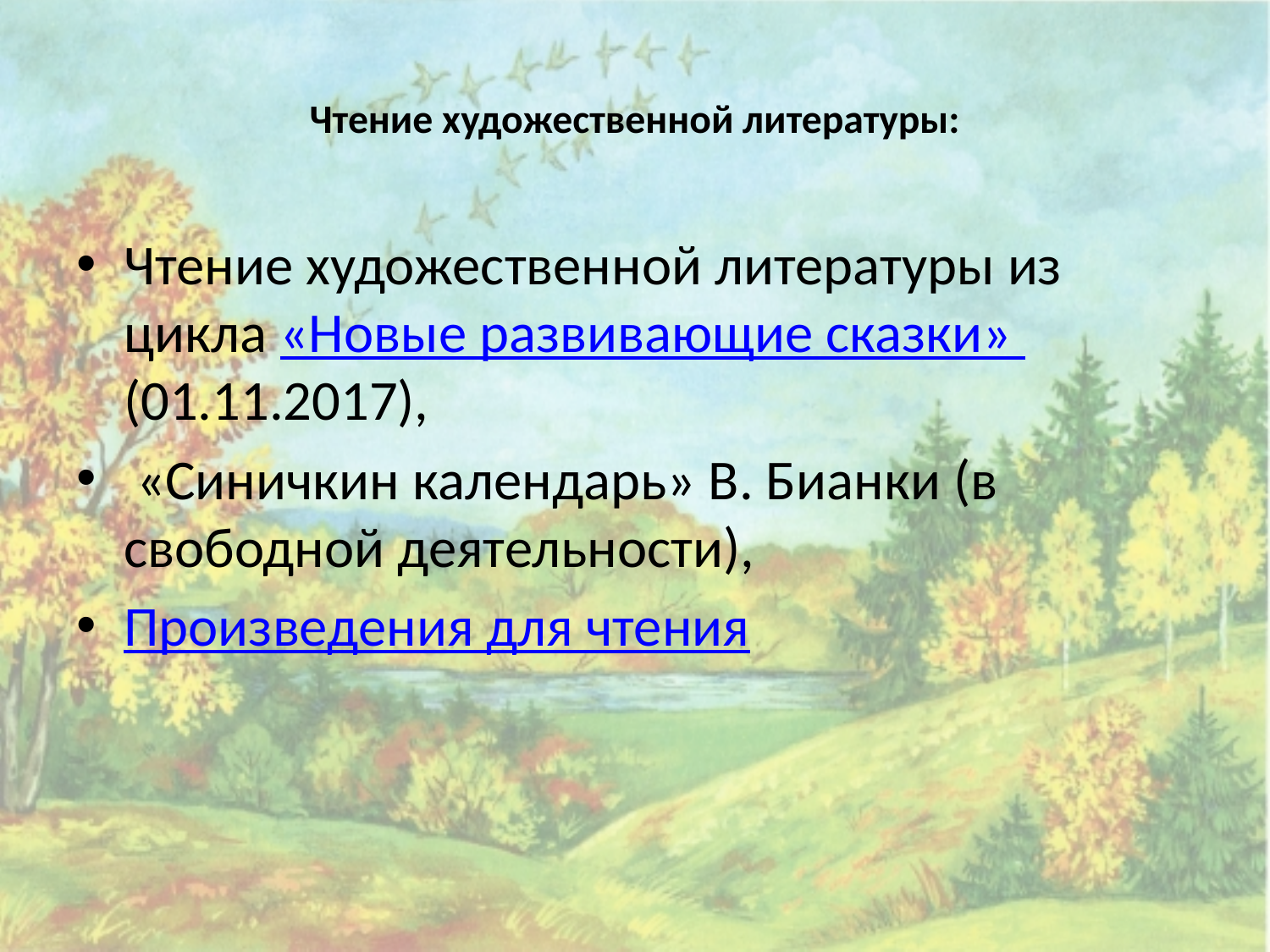

# Чтение художественной литературы:
Чтение художественной литературы из цикла «Новые развивающие сказки» (01.11.2017),
 «Синичкин календарь» В. Бианки (в свободной деятельности),
Произведения для чтения